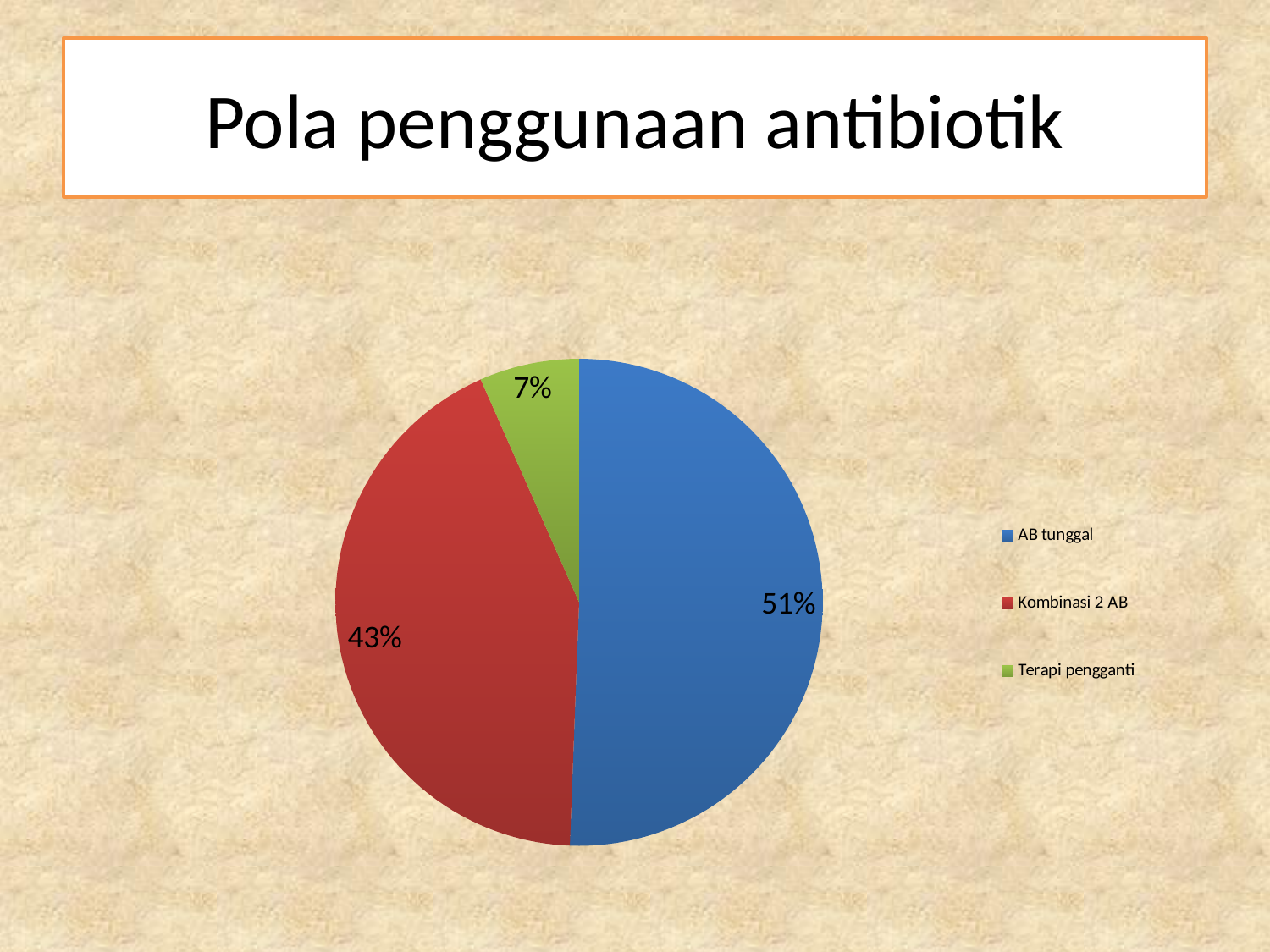

# Pola penggunaan antibiotik

### Chart

| Category | Column1 |
|---|---|
| AB tunggal | 50.5 |
| Kombinasi 2 AB | 42.7 |
| Terapi pengganti | 6.6 |